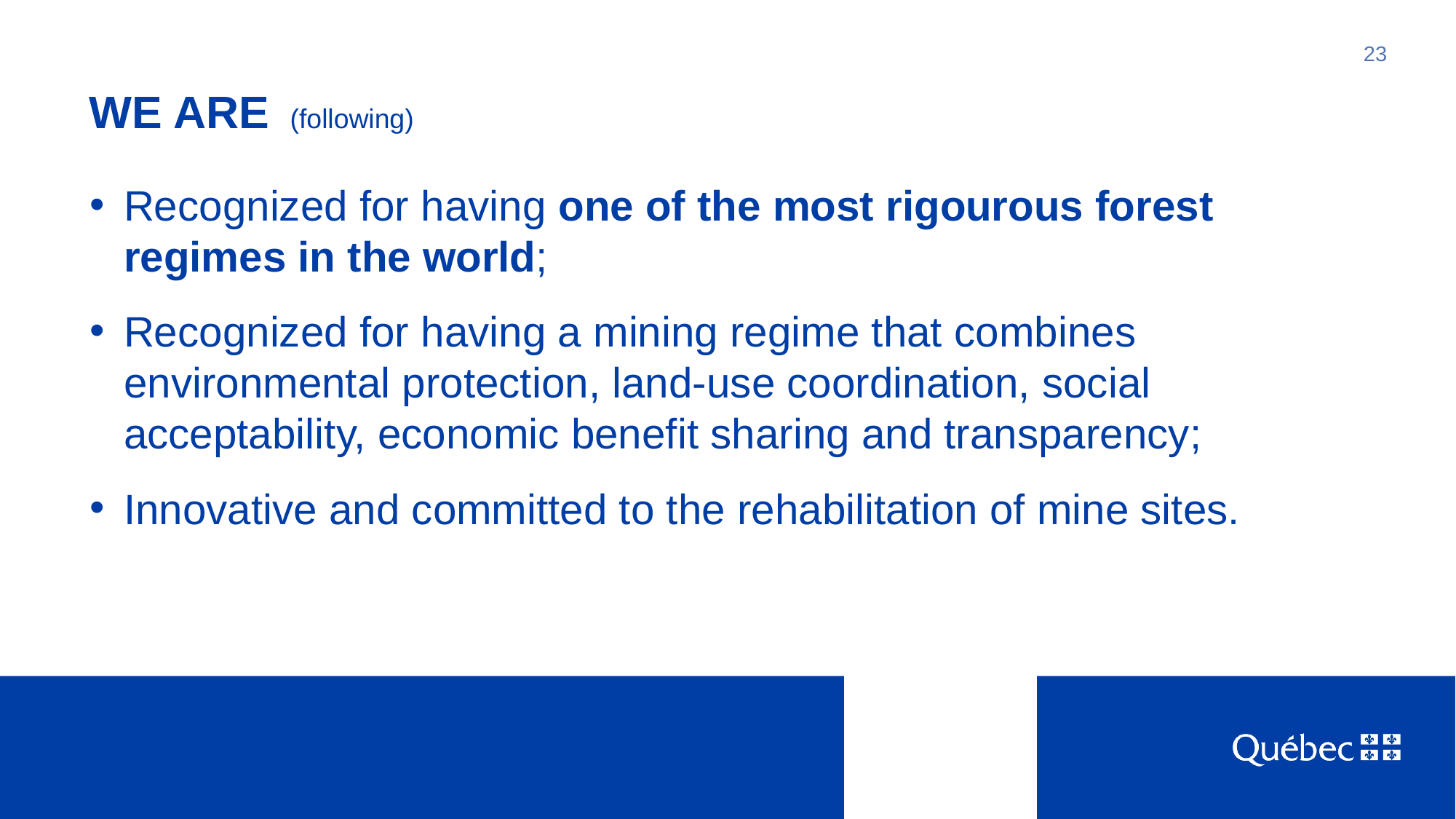

# WE ARE  (following)
23
Recognized for having one of the most rigourous forest regimes in the world;
Recognized for having a mining regime that combines environmental protection, land-use coordination, social acceptability, economic benefit sharing and transparency;
Innovative and committed to the rehabilitation of mine sites.